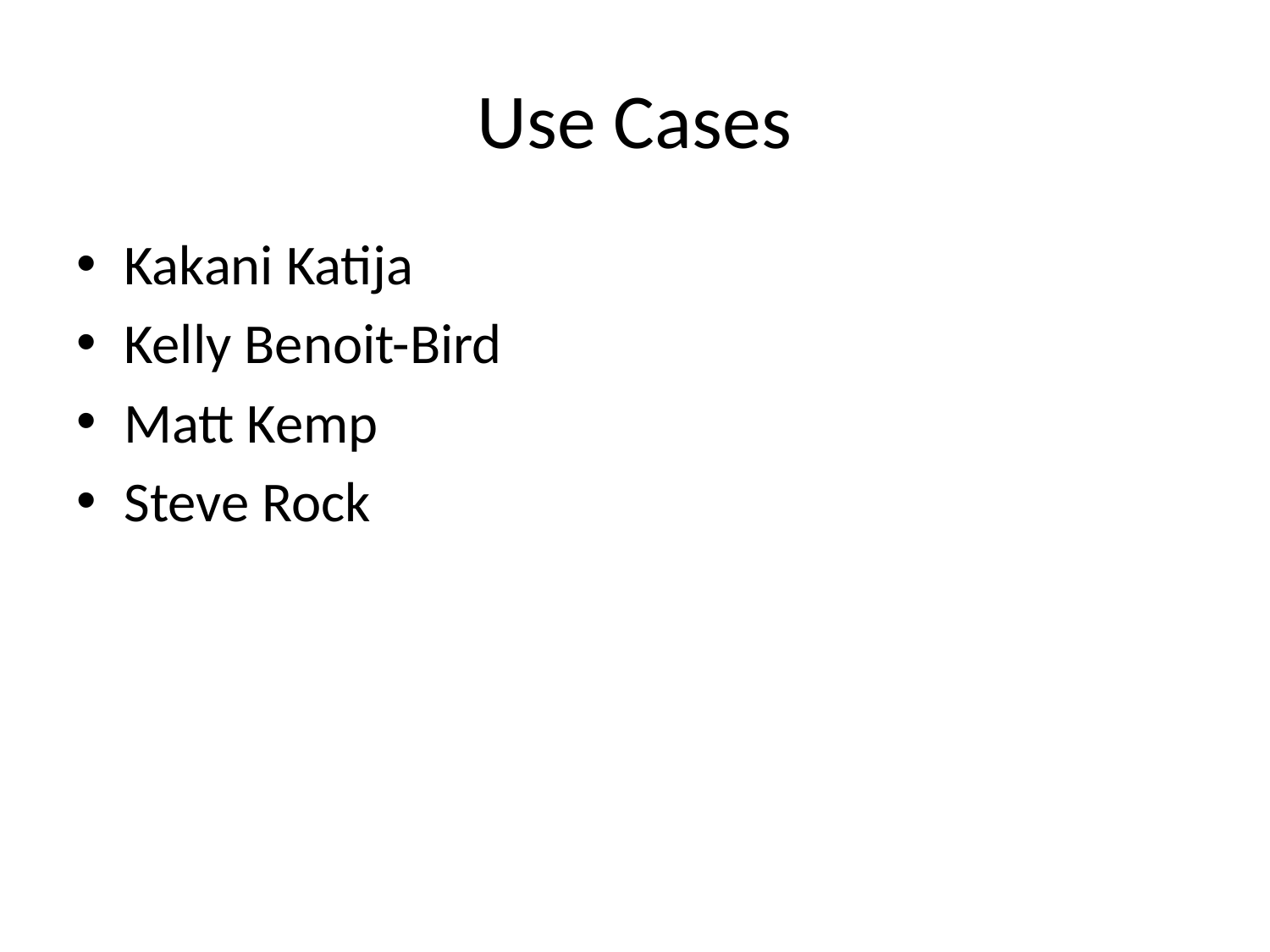

# Use Cases
Kakani Katija
Kelly Benoit-Bird
Matt Kemp
Steve Rock